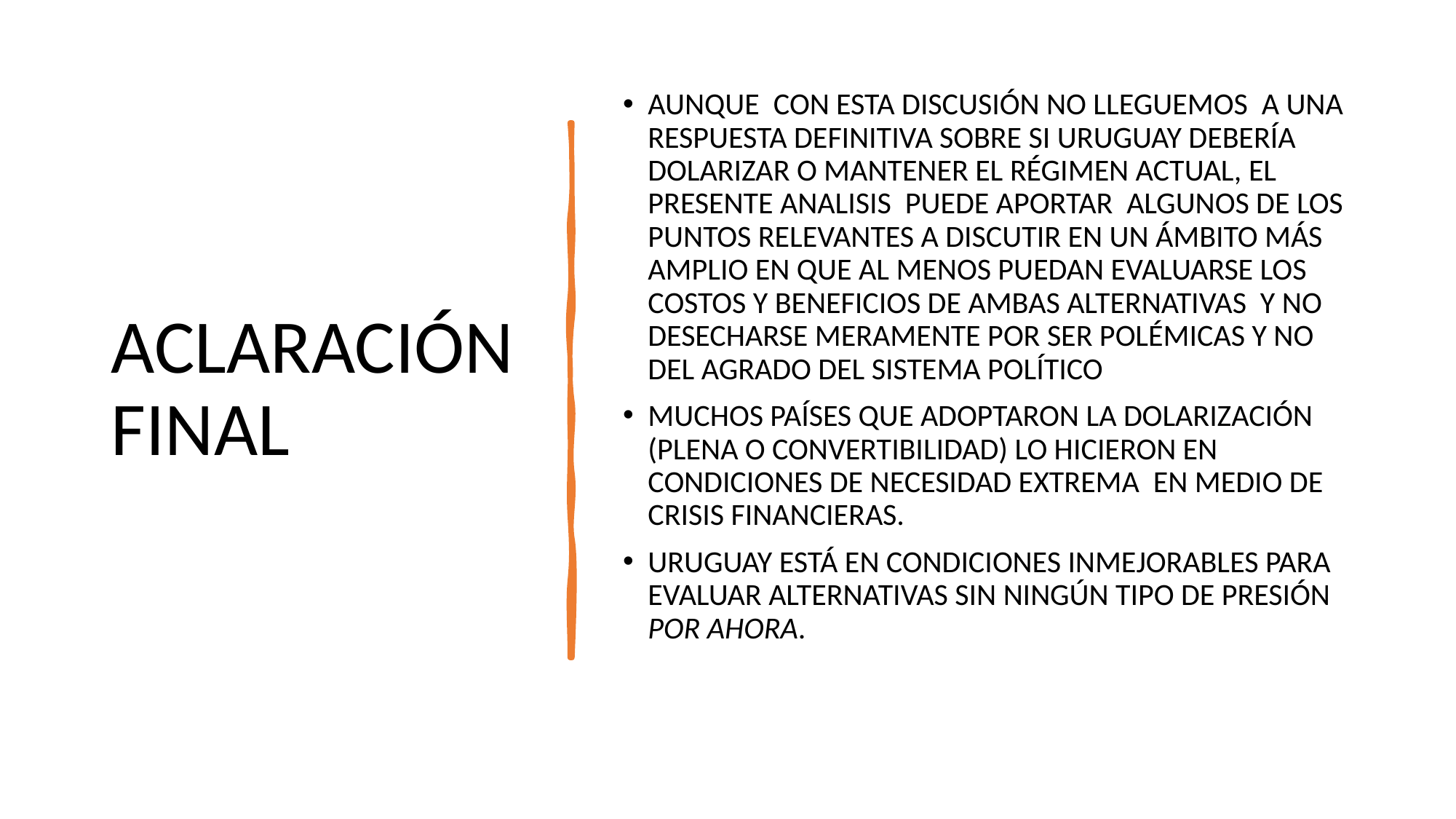

# ACLARACIÓN FINAL
AUNQUE  CON ESTA DISCUSIÓN NO LLEGUEMOS  A UNA RESPUESTA DEFINITIVA SOBRE SI URUGUAY DEBERÍA DOLARIZAR O MANTENER EL RÉGIMEN ACTUAL, EL PRESENTE ANALISIS  PUEDE APORTAR  ALGUNOS DE LOS PUNTOS RELEVANTES A DISCUTIR EN UN ÁMBITO MÁS AMPLIO EN QUE AL MENOS PUEDAN EVALUARSE LOS  COSTOS Y BENEFICIOS DE AMBAS ALTERNATIVAS  Y NO DESECHARSE MERAMENTE POR SER POLÉMICAS Y NO DEL AGRADO DEL SISTEMA POLÍTICO
MUCHOS PAÍSES QUE ADOPTARON LA DOLARIZACIÓN (PLENA O CONVERTIBILIDAD) LO HICIERON EN CONDICIONES DE NECESIDAD EXTREMA  EN MEDIO DE CRISIS FINANCIERAS.
URUGUAY ESTÁ EN CONDICIONES INMEJORABLES PARA EVALUAR ALTERNATIVAS SIN NINGÚN TIPO DE PRESIÓN POR AHORA.